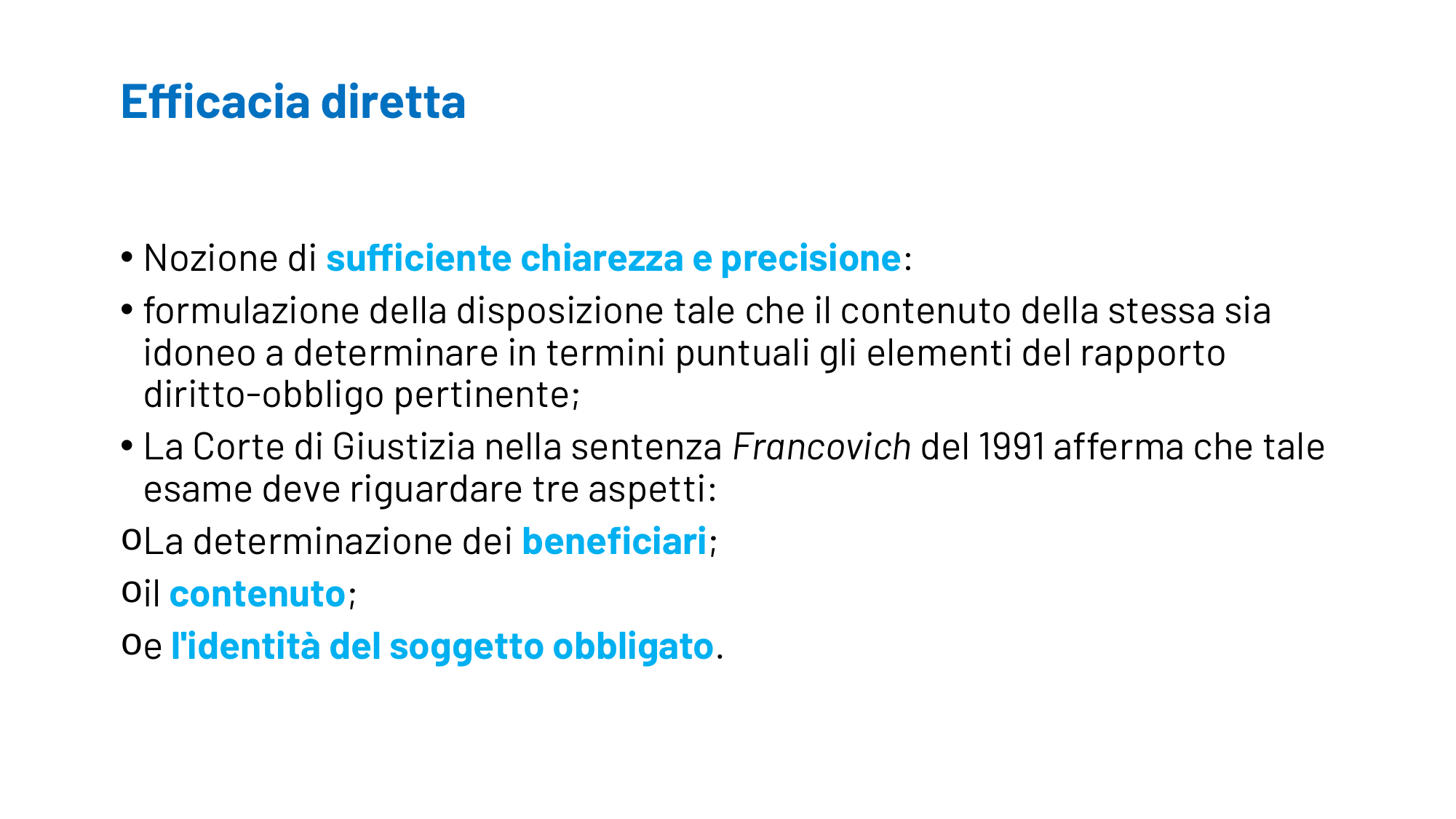

# Efficacia diretta

Nozione di sufficiente chiarezza e precisione:
formulazione della disposizione tale che il contenuto della stessa sia idoneo a determinare in termini puntuali gli elementi del rapporto diritto-obbligo pertinente;
La Corte di Giustizia nella sentenza Francovich del 1991 afferma che tale esame deve riguardare tre aspetti:
La determinazione dei beneficiari;
il contenuto;
e l'identità del soggetto obbligato.